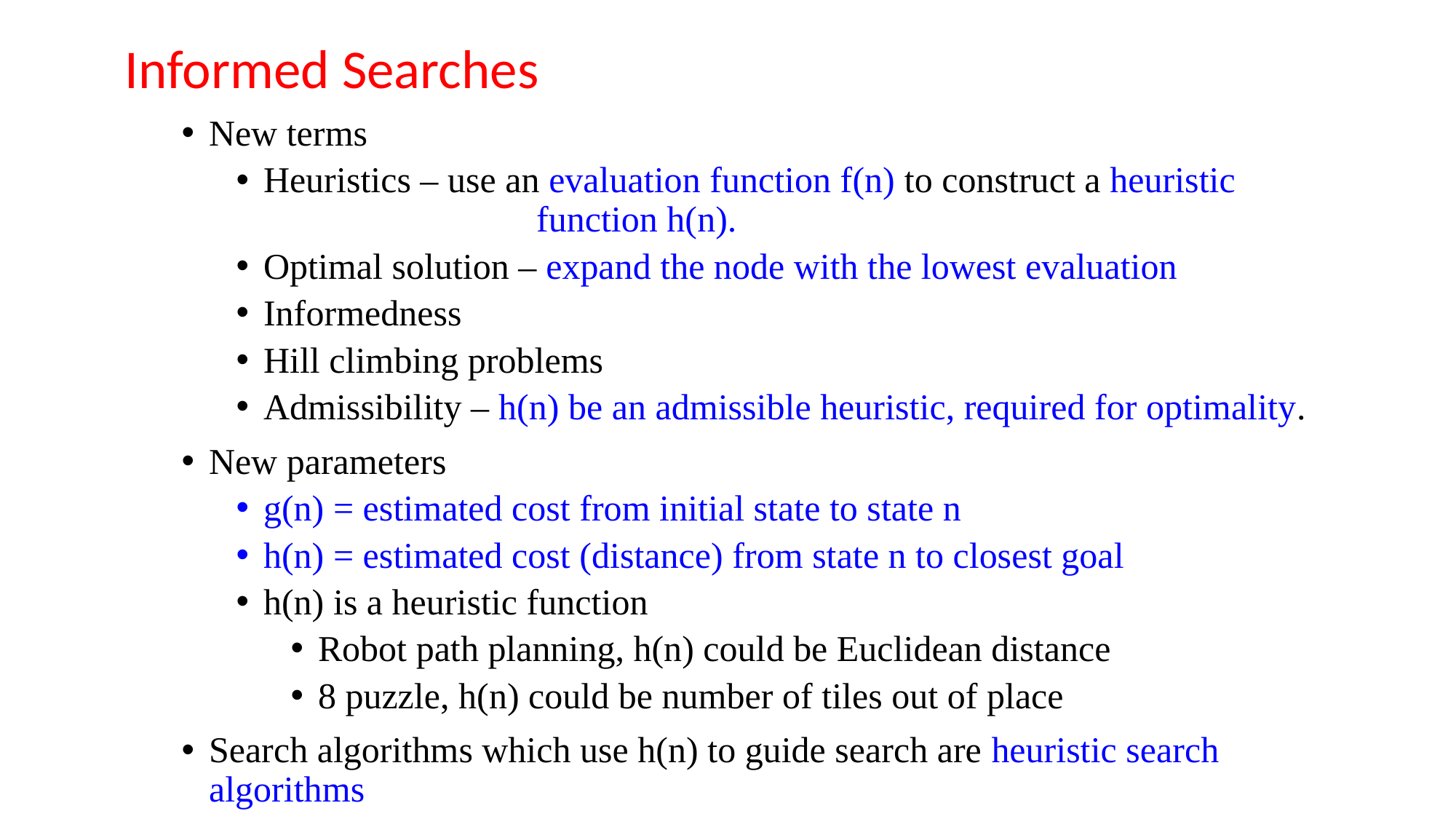

# Informed Searches
New terms
Heuristics – use an evaluation function f(n) to construct a heuristic 		                  function h(n).
Optimal solution – expand the node with the lowest evaluation
Informedness
Hill climbing problems
Admissibility – h(n) be an admissible heuristic, required for optimality.
New parameters
g(n) = estimated cost from initial state to state n
h(n) = estimated cost (distance) from state n to closest goal
h(n) is a heuristic function
Robot path planning, h(n) could be Euclidean distance
8 puzzle, h(n) could be number of tiles out of place
Search algorithms which use h(n) to guide search are heuristic search algorithms